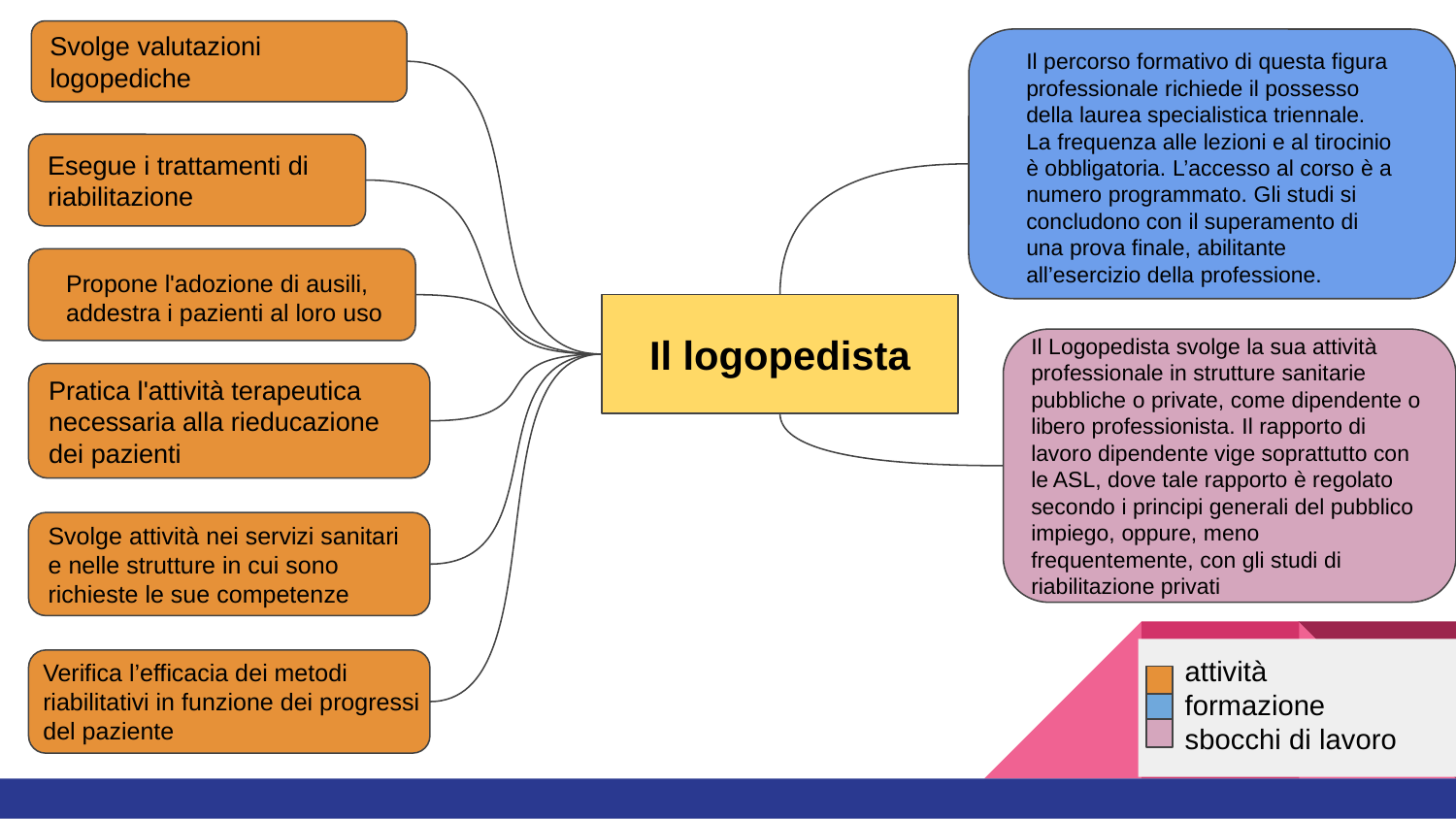

Svolge valutazioni logopediche

Il percorso formativo di questa figura professionale richiede il possesso della laurea specialistica triennale.
La frequenza alle lezioni e al tirocinio è obbligatoria. L’accesso al corso è a numero programmato. Gli studi si concludono con il superamento di una prova finale, abilitante all’esercizio della professione.

Esegue i trattamenti di riabilitazione

Propone l'adozione di ausili, addestra i pazienti al loro uso

Il logopedista
Il Logopedista svolge la sua attività professionale in strutture sanitarie pubbliche o private, come dipendente o libero professionista. Il rapporto di lavoro dipendente vige soprattutto con le ASL, dove tale rapporto è regolato secondo i principi generali del pubblico impiego, oppure, meno frequentemente, con gli studi di riabilitazione privati
Pratica l'attività terapeutica necessaria alla rieducazione dei pazienti
Svolge attività nei servizi sanitari e nelle strutture in cui sono richieste le sue competenze
    attività
    formazione
    sbocchi di lavoro

Verifica l’efficacia dei metodi riabilitativi in funzione dei progressi del paziente